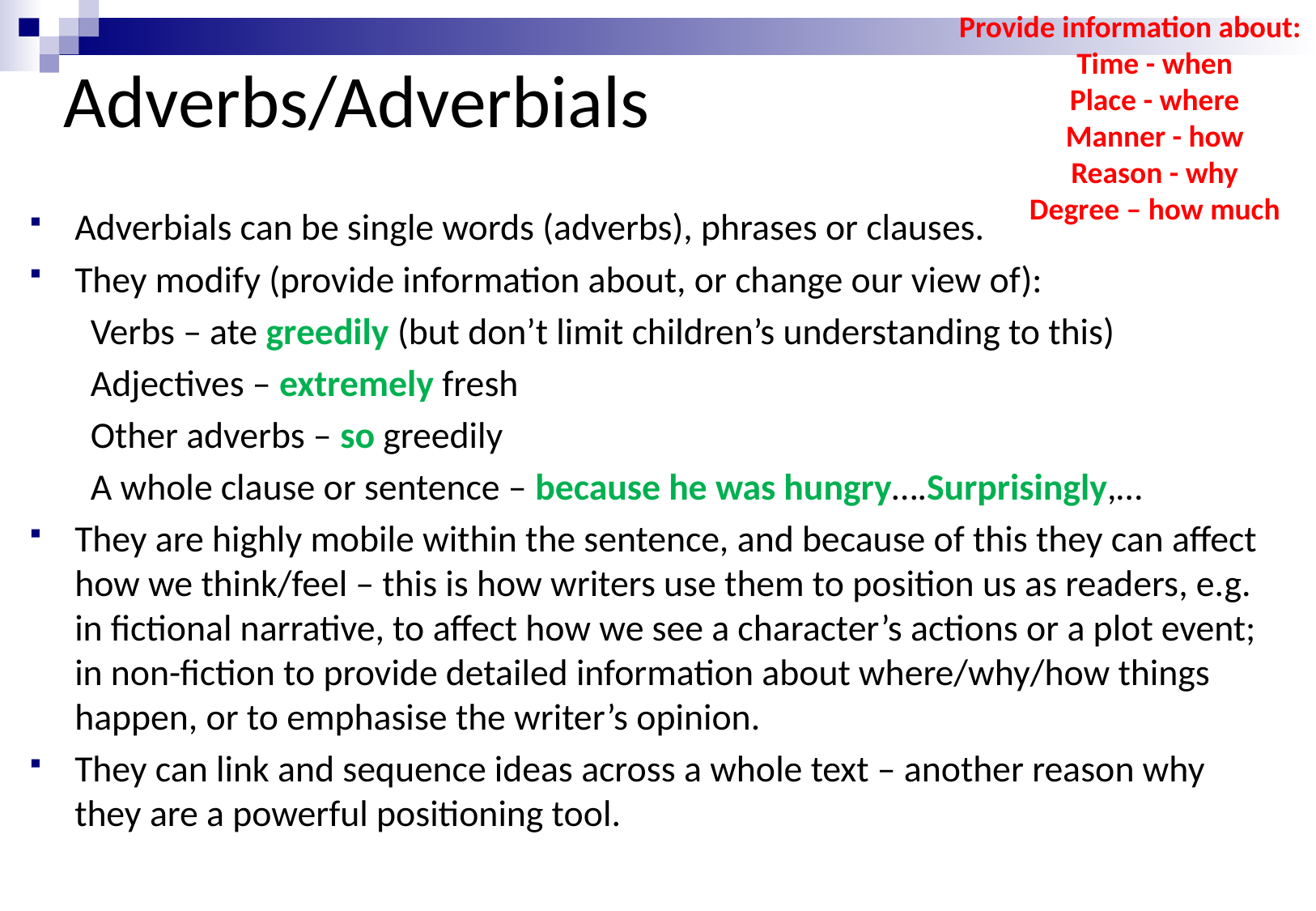

Provide information about:
Time - when
Place - where
Manner - how
Reason - why
Degree – how much

Adverbs/Adverbials
Adverbials can be single words (adverbs), phrases or clauses.
They modify (provide information about, or change our view of):
Verbs – ate greedily (but don’t limit children’s understanding to this)
Adjectives – extremely fresh
Other adverbs – so greedily
A whole clause or sentence – because he was hungry….Surprisingly,…
They are highly mobile within the sentence, and because of this they can affect how we think/feel – this is how writers use them to position us as readers, e.g. in fictional narrative, to affect how we see a character’s actions or a plot event; in non-fiction to provide detailed information about where/why/how things happen, or to emphasise the writer’s opinion.
They can link and sequence ideas across a whole text – another reason why they are a powerful positioning tool.